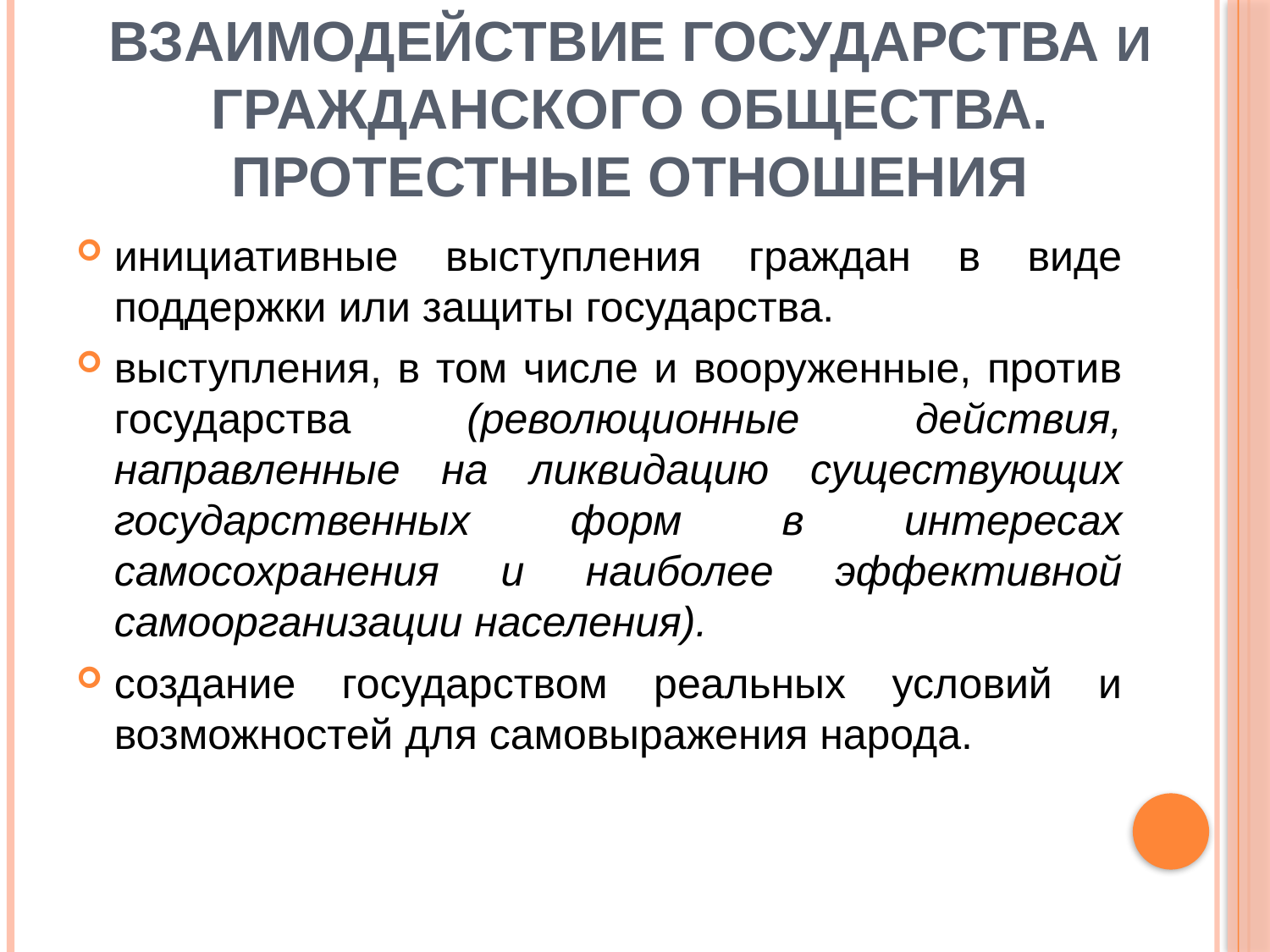

# Взаимодействие государства и гражданского общества. Протестные отношения
инициативные выступления граждан в виде поддержки или защиты государства.
выступления, в том числе и вооруженные, против государства (революционные действия, направленные на ликвидацию существующих государственных форм в интересах самосохранения и наиболее эффективной самоорганизации населения).
создание государством реальных условий и возможностей для самовыражения народа.